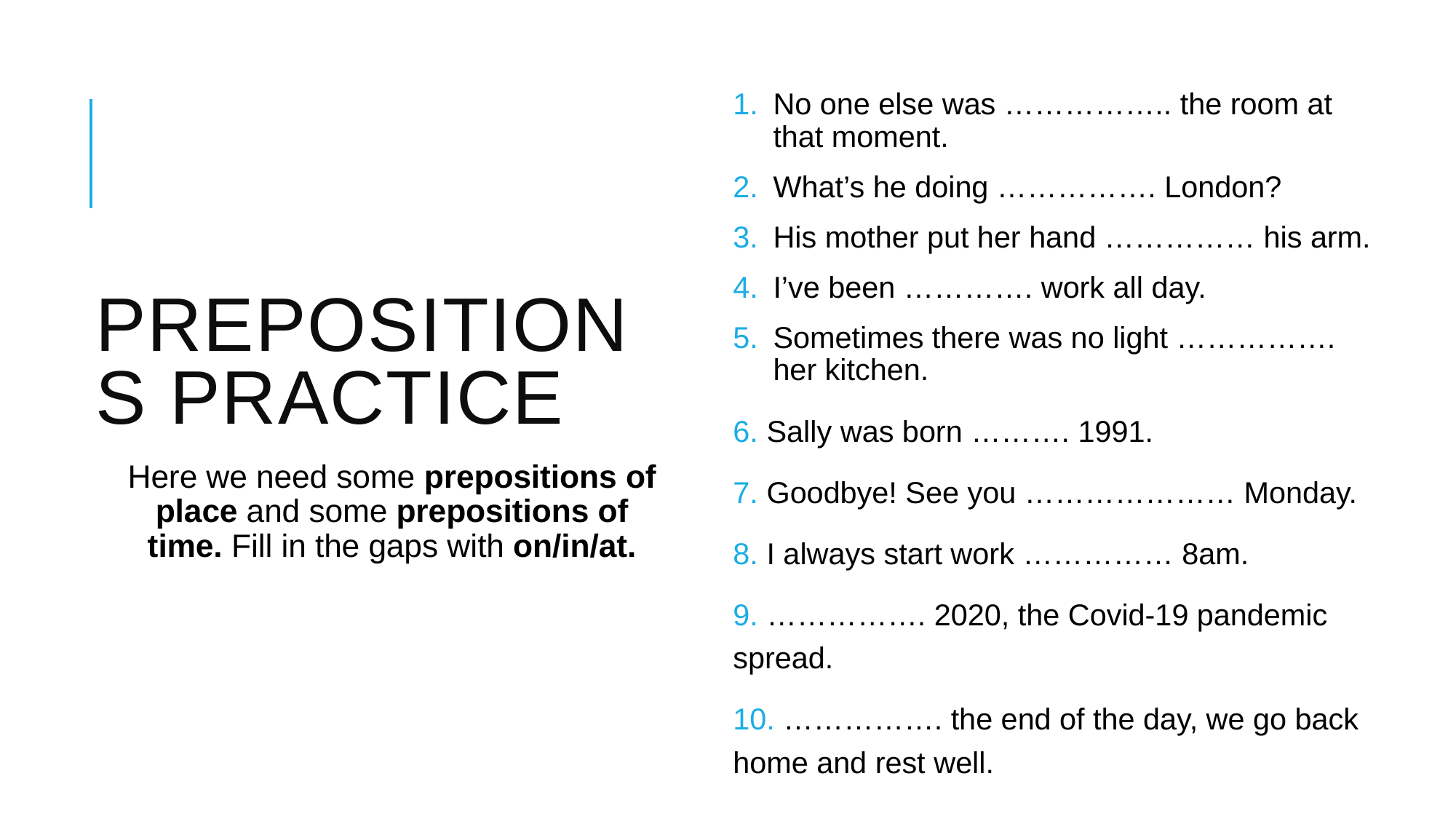

No one else was …………….. the room at that moment.
What’s he doing ……………. London?
His mother put her hand …………… his arm.
I’ve been …………. work all day.
Sometimes there was no light ……………. her kitchen.
6. Sally was born ………. 1991.
7. Goodbye! See you ………………… Monday.
8. I always start work …………… 8am.
9. ……………. 2020, the Covid-19 pandemic spread.
10. ……………. the end of the day, we go back home and rest well.

# Prepositions practice
Here we need some prepositions of place and some prepositions of time. Fill in the gaps with on/in/at.